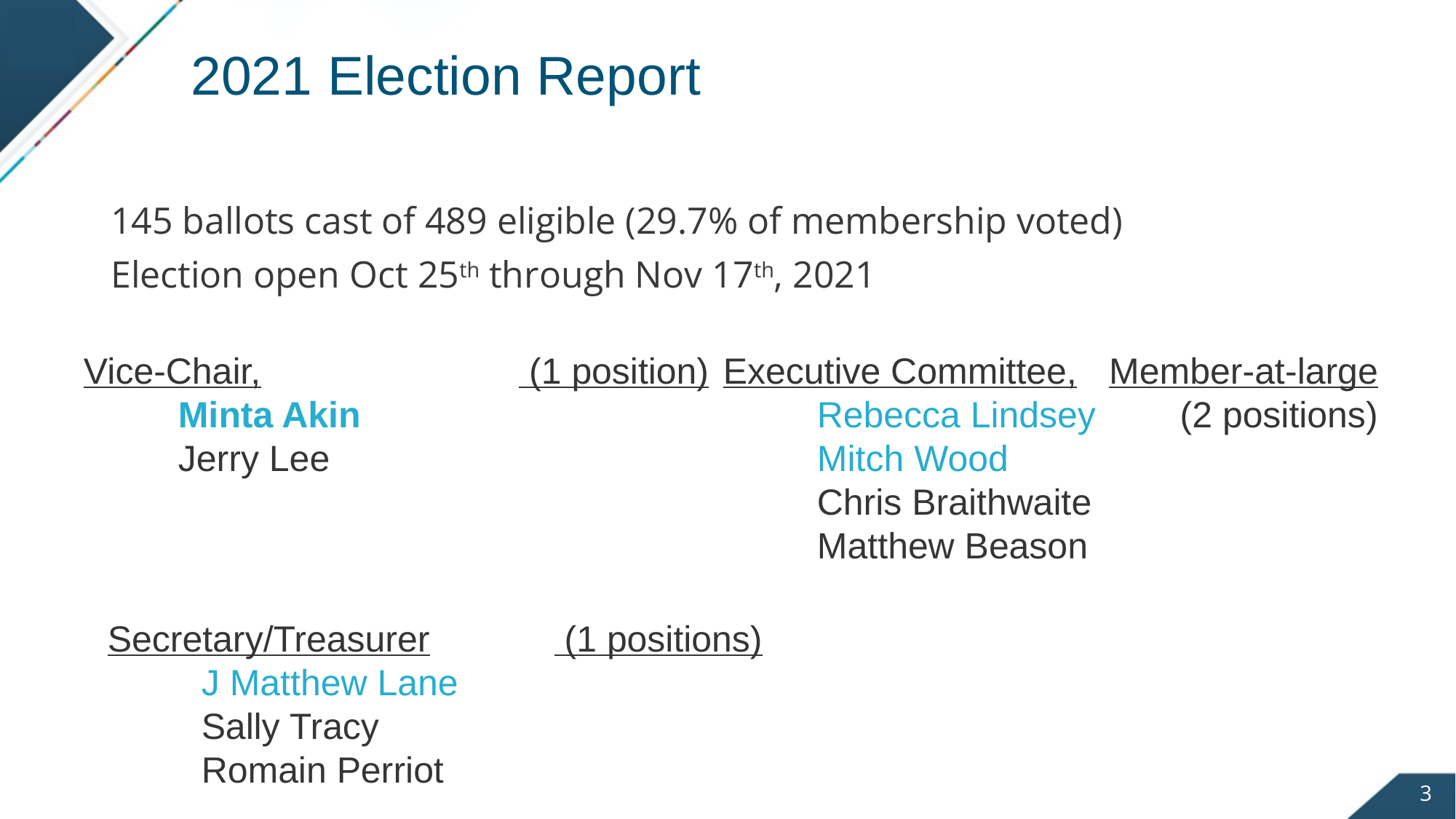

2021 Election Report
145 ballots cast of 489 eligible (29.7% of membership voted)
Election open Oct 25th through Nov 17th, 2021
Vice-Chair,	 (1 position)
	Minta Akin
	Jerry Lee

Executive Committee,	Member-at-large
	Rebecca Lindsey	 (2 positions)
	Mitch Wood
	Chris Braithwaite
	Matthew Beason
Secretary/Treasurer	 (1 positions)
	J Matthew Lane
	Sally Tracy
	Romain Perriot
3